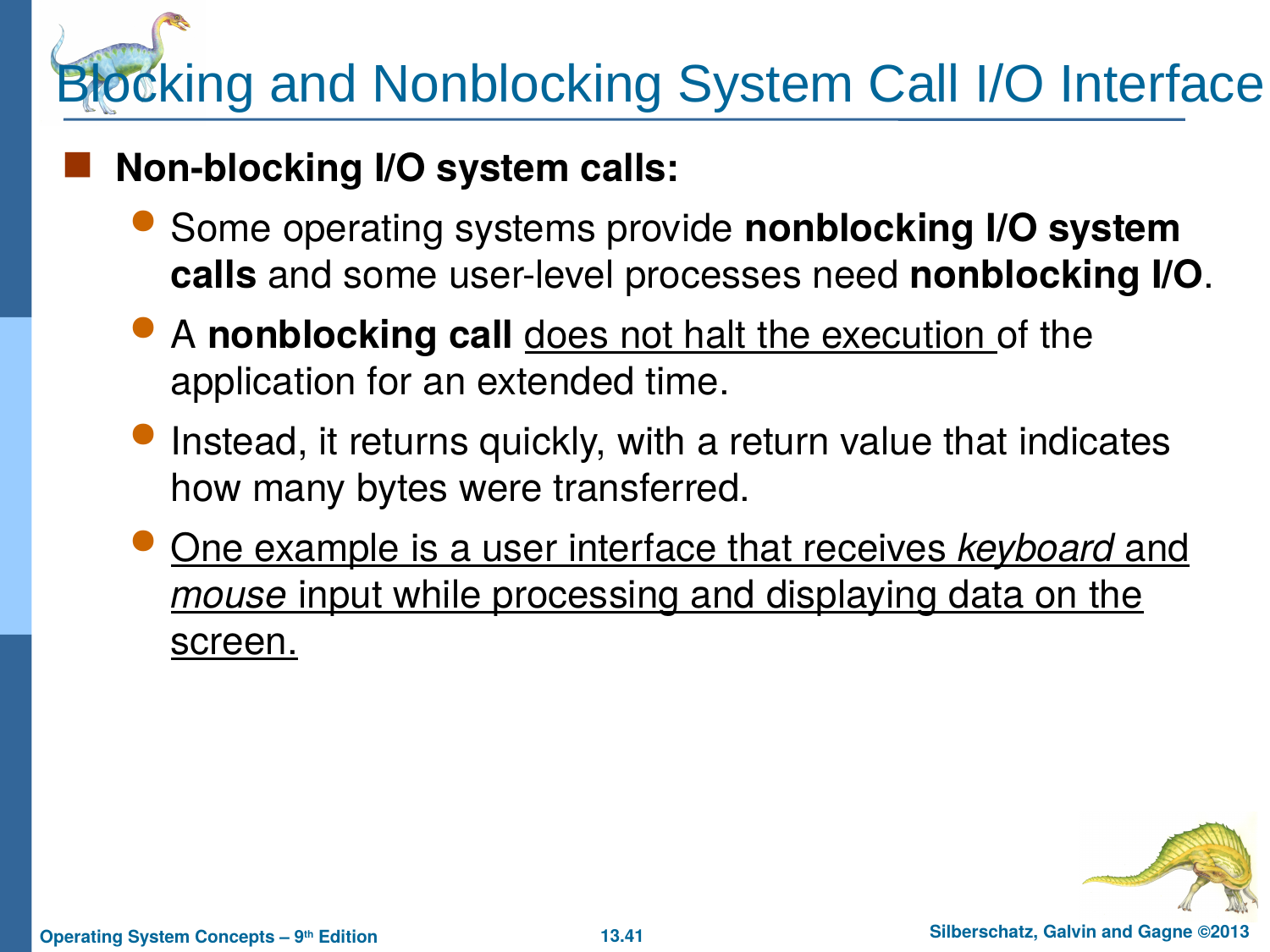

# Blocking and Nonblocking System Call I/O Interface
Non-blocking I/O system calls:
Some operating systems provide nonblocking I/O system calls and some user-level processes need nonblocking I/O.
A nonblocking call does not halt the execution of the application for an extended time.
Instead, it returns quickly, with a return value that indicates how many bytes were transferred.
One example is a user interface that receives keyboard and mouse input while processing and displaying data on the screen.